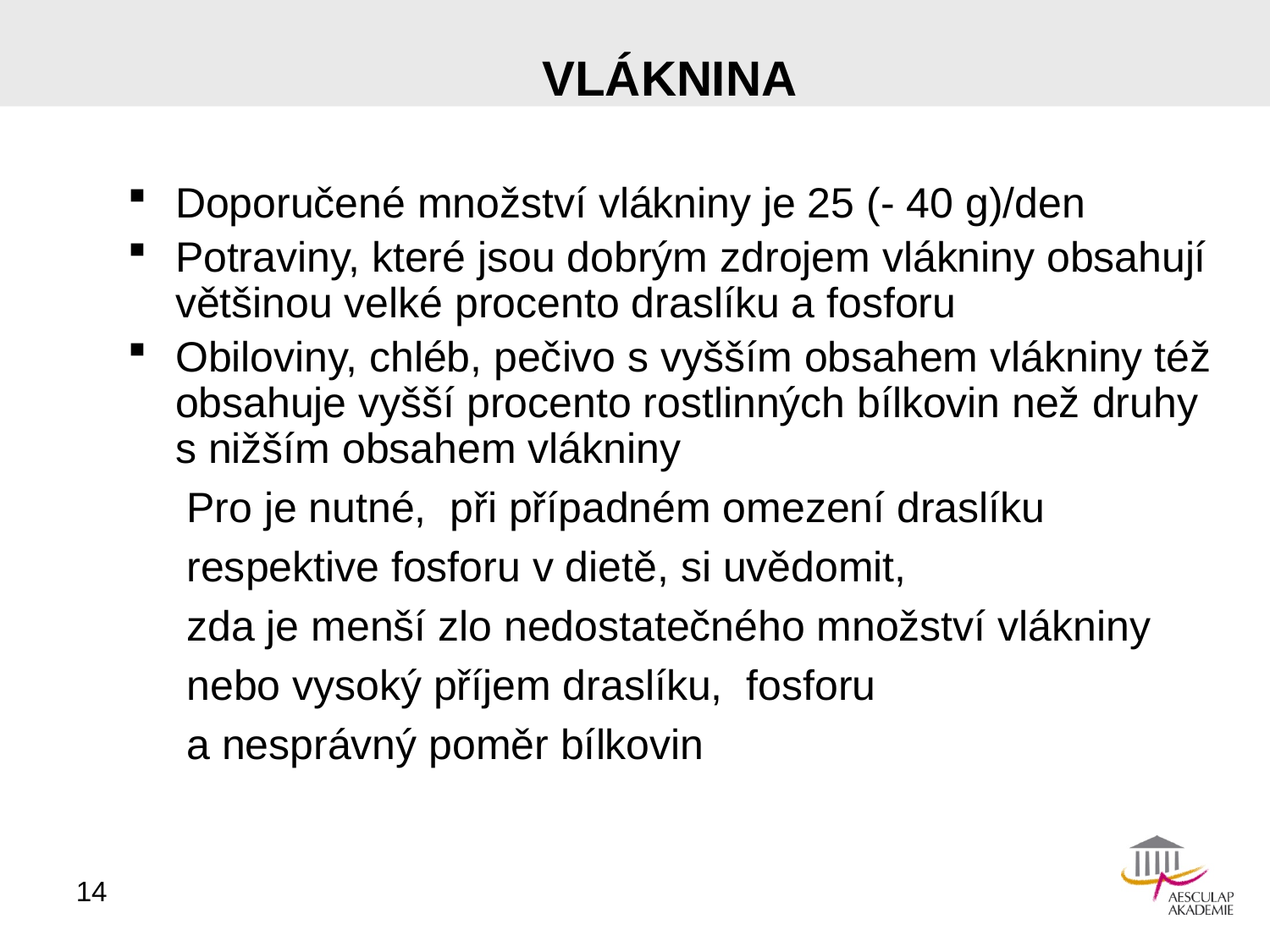

# vláknina
Doporučené množství vlákniny je 25 (- 40 g)/den
Potraviny, které jsou dobrým zdrojem vlákniny obsahují většinou velké procento draslíku a fosforu
Obiloviny, chléb, pečivo s vyšším obsahem vlákniny též obsahuje vyšší procento rostlinných bílkovin než druhy s nižším obsahem vlákniny
     Pro je nutné,  při případném omezení draslíku
     respektive fosforu v dietě, si uvědomit,
     zda je menší zlo nedostatečného množství vlákniny
     nebo vysoký příjem draslíku,  fosforu
     a nesprávný poměr bílkovin
14